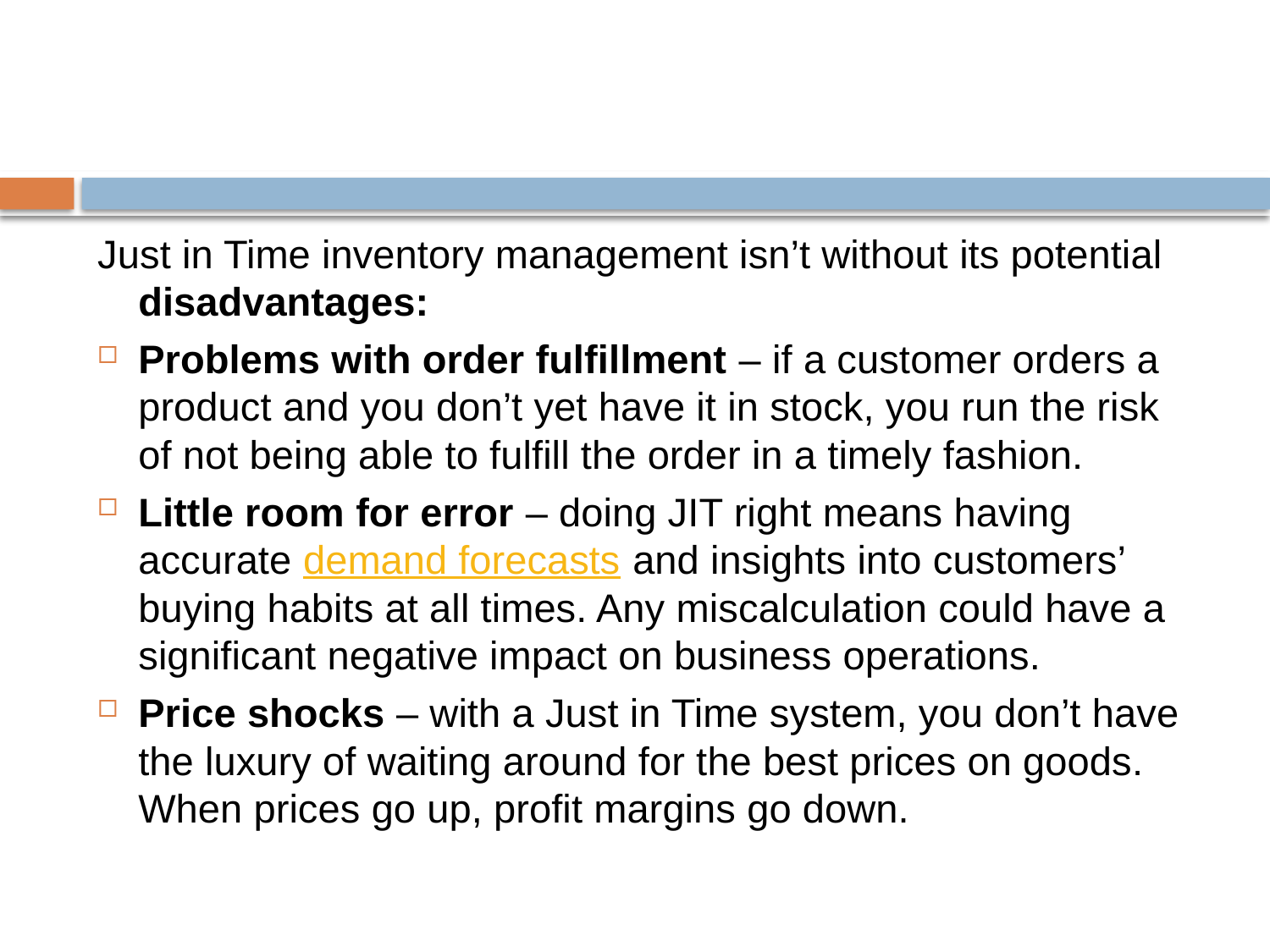

Just in Time inventory management isn’t without its potential disadvantages:
Problems with order fulfillment – if a customer orders a product and you don’t yet have it in stock, you run the risk of not being able to fulfill the order in a timely fashion.
Little room for error – doing JIT right means having accurate demand forecasts and insights into customers’ buying habits at all times. Any miscalculation could have a significant negative impact on business operations.
Price shocks – with a Just in Time system, you don’t have the luxury of waiting around for the best prices on goods. When prices go up, profit margins go down.